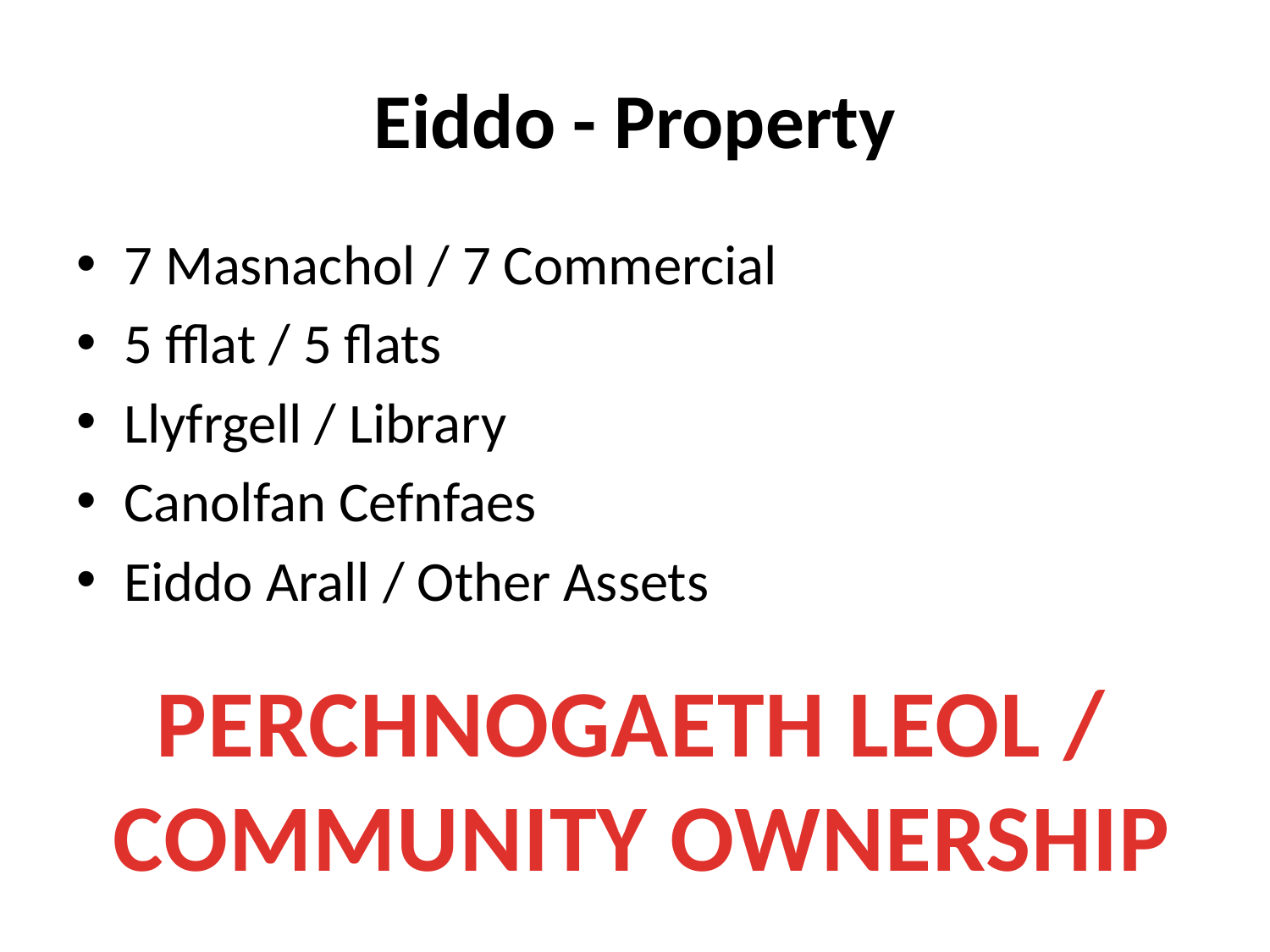

# Eiddo - Property
7 Masnachol / 7 Commercial
5 fflat / 5 flats
Llyfrgell / Library
Canolfan Cefnfaes
Eiddo Arall / Other Assets

PERCHNOGAETH LEOL /
COMMUNITY OWNERSHIP